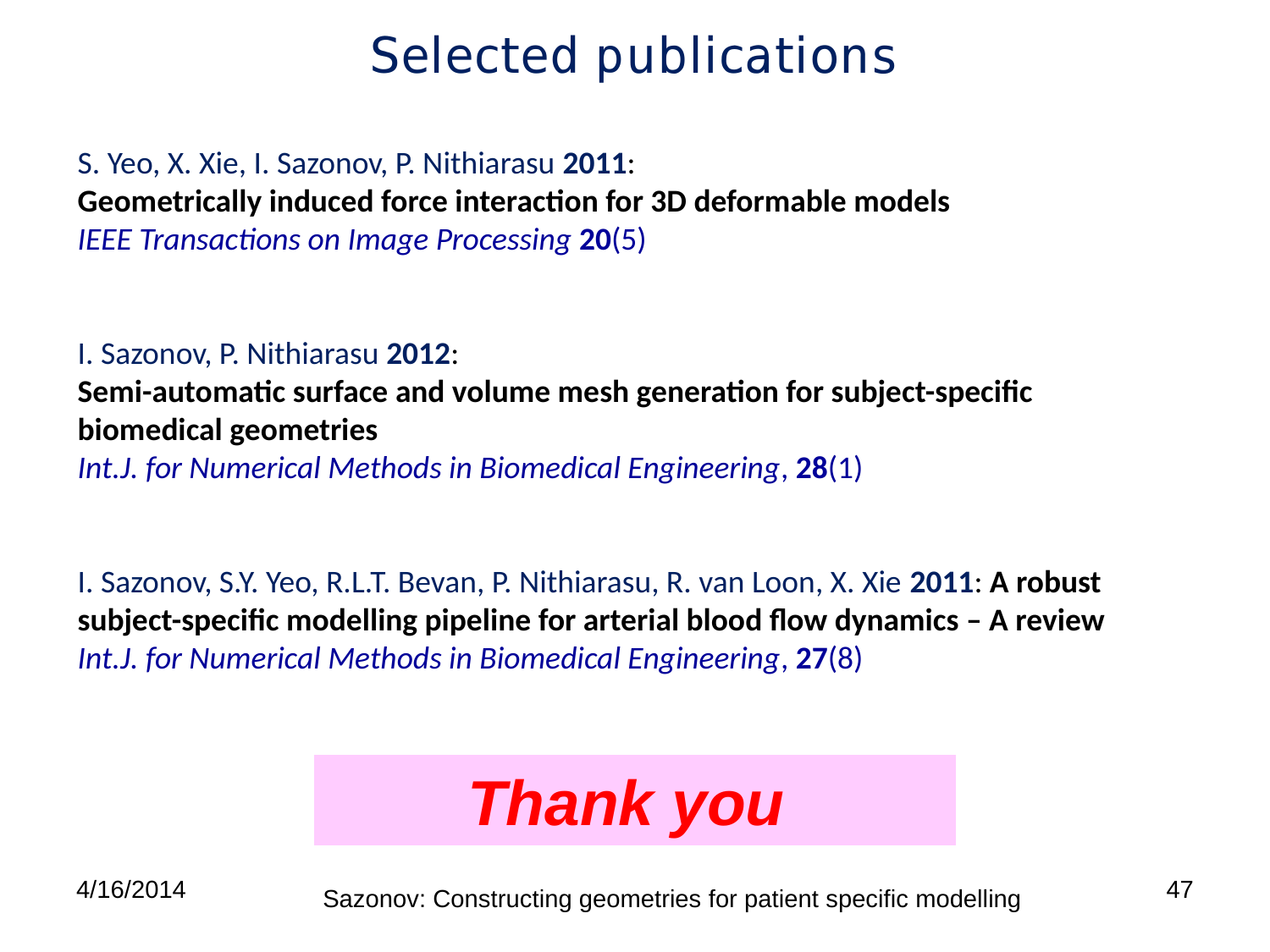

Selected publications
S. Yeo, X. Xie, I. Sazonov, P. Nithiarasu 2011:
Geometrically induced force interaction for 3D deformable models
IEEE Transactions on Image Processing 20(5)

I. Sazonov, P. Nithiarasu 2012:
Semi-automatic surface and volume mesh generation for subject-specific biomedical geometries
Int.J. for Numerical Methods in Biomedical Engineering, 28(1)

I. Sazonov, S.Y. Yeo, R.L.T. Bevan, P. Nithiarasu, R. van Loon, X. Xie 2011: A robust subject-specific modelling pipeline for arterial blood flow dynamics – A review
Int.J. for Numerical Methods in Biomedical Engineering, 27(8)

        Thank you
4/16/2014
47
Sazonov: Constructing geometries for patient specific modelling